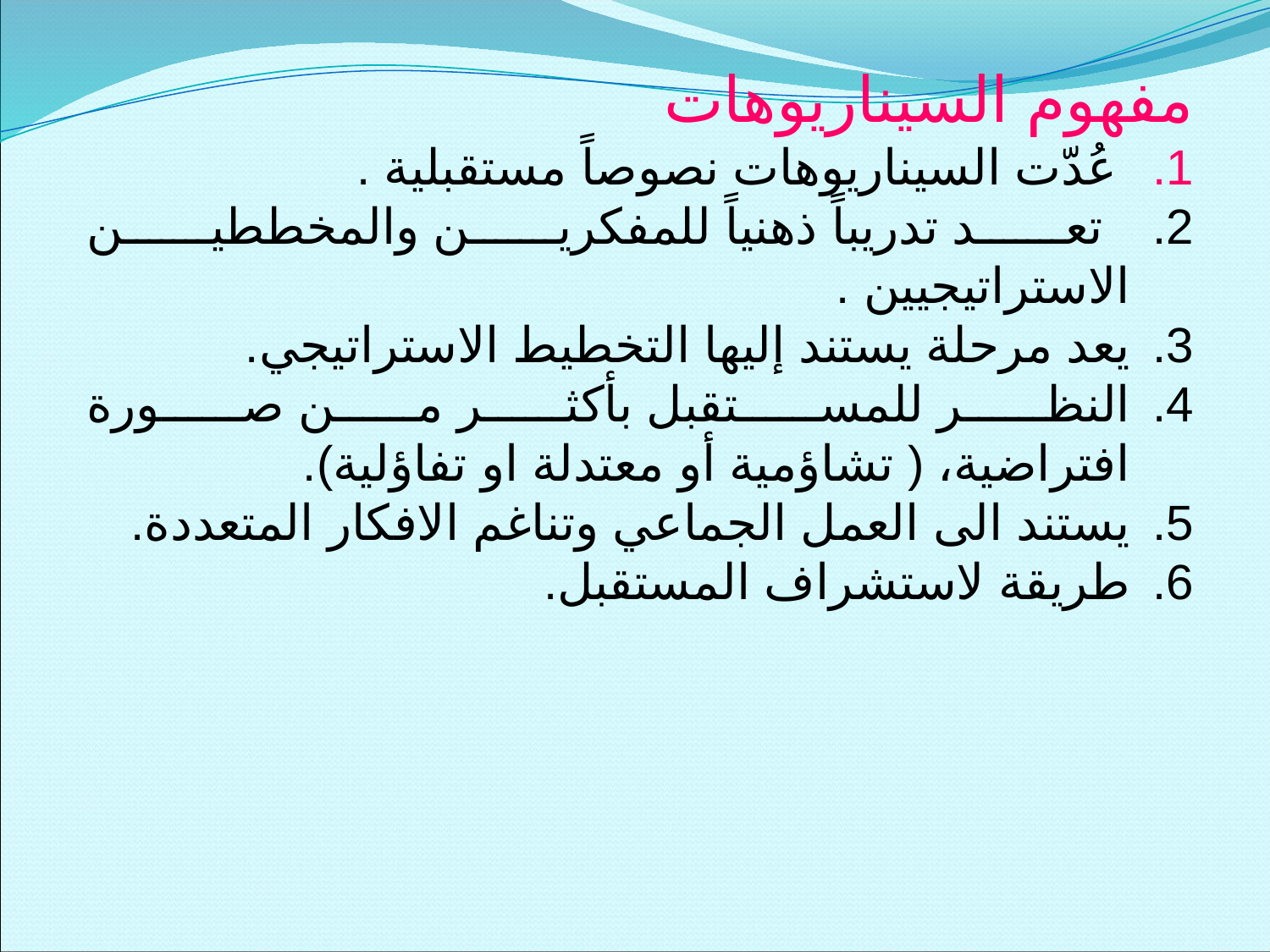

مفهوم السيناريوهات
 عُدّت السيناريوهات نصوصاً مستقبلية .
  تعد تدريباً ذهنياً للمفكرين والمخططين الاستراتيجيين .
يعد مرحلة يستند إليها التخطيط الاستراتيجي.
النظر للمستقبل بأكثر من صورة افتراضية، ( تشاؤمية أو معتدلة او تفاؤلية).
يستند الى العمل الجماعي وتناغم الافكار المتعددة.
طريقة لاستشراف المستقبل.